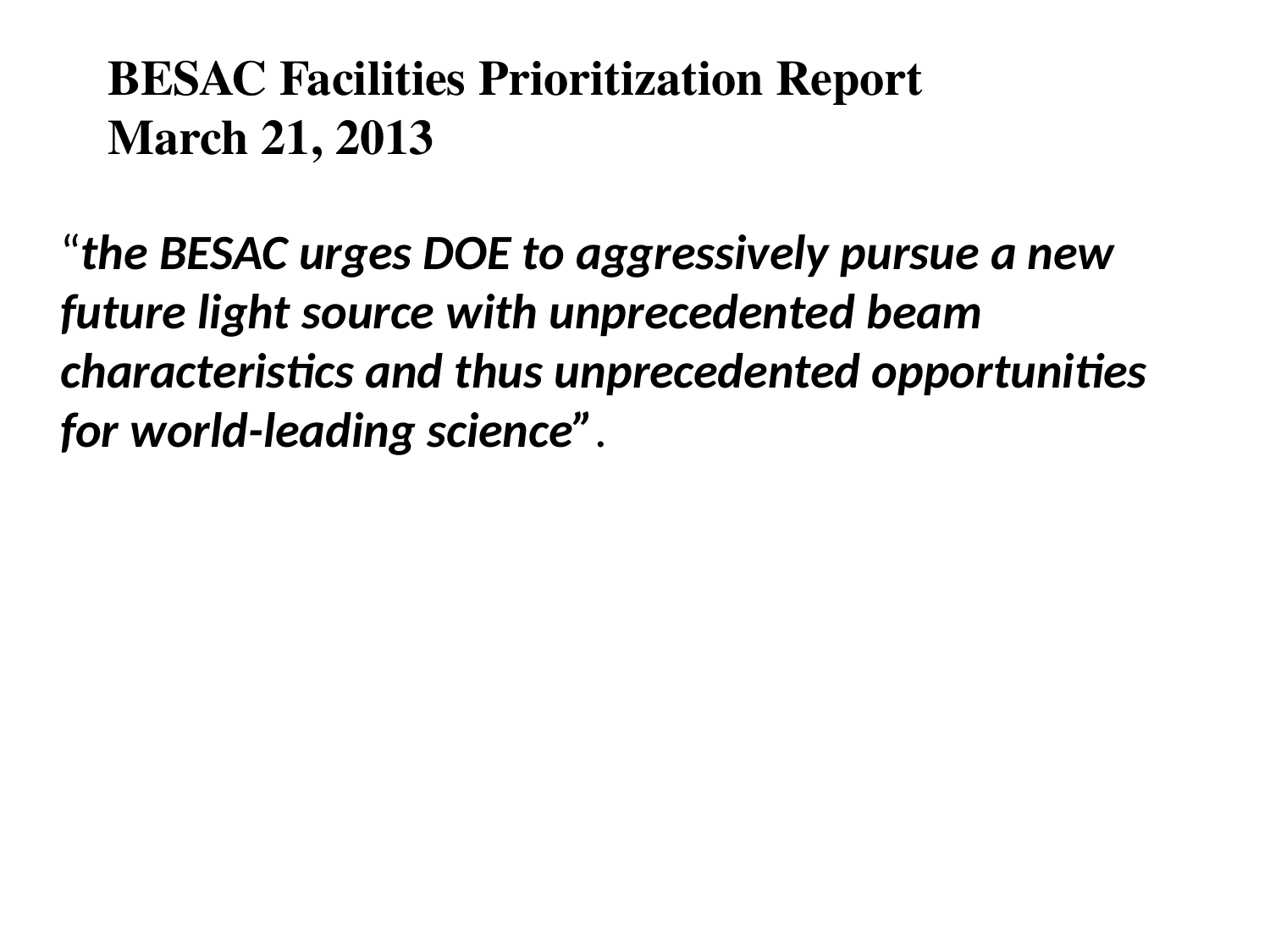

BESAC Facilities Prioritization Report
March 21, 2013
“the BESAC urges DOE to aggressively pursue a new future light source with unprecedented beam characteristics and thus unprecedented opportunities for world-leading science”.